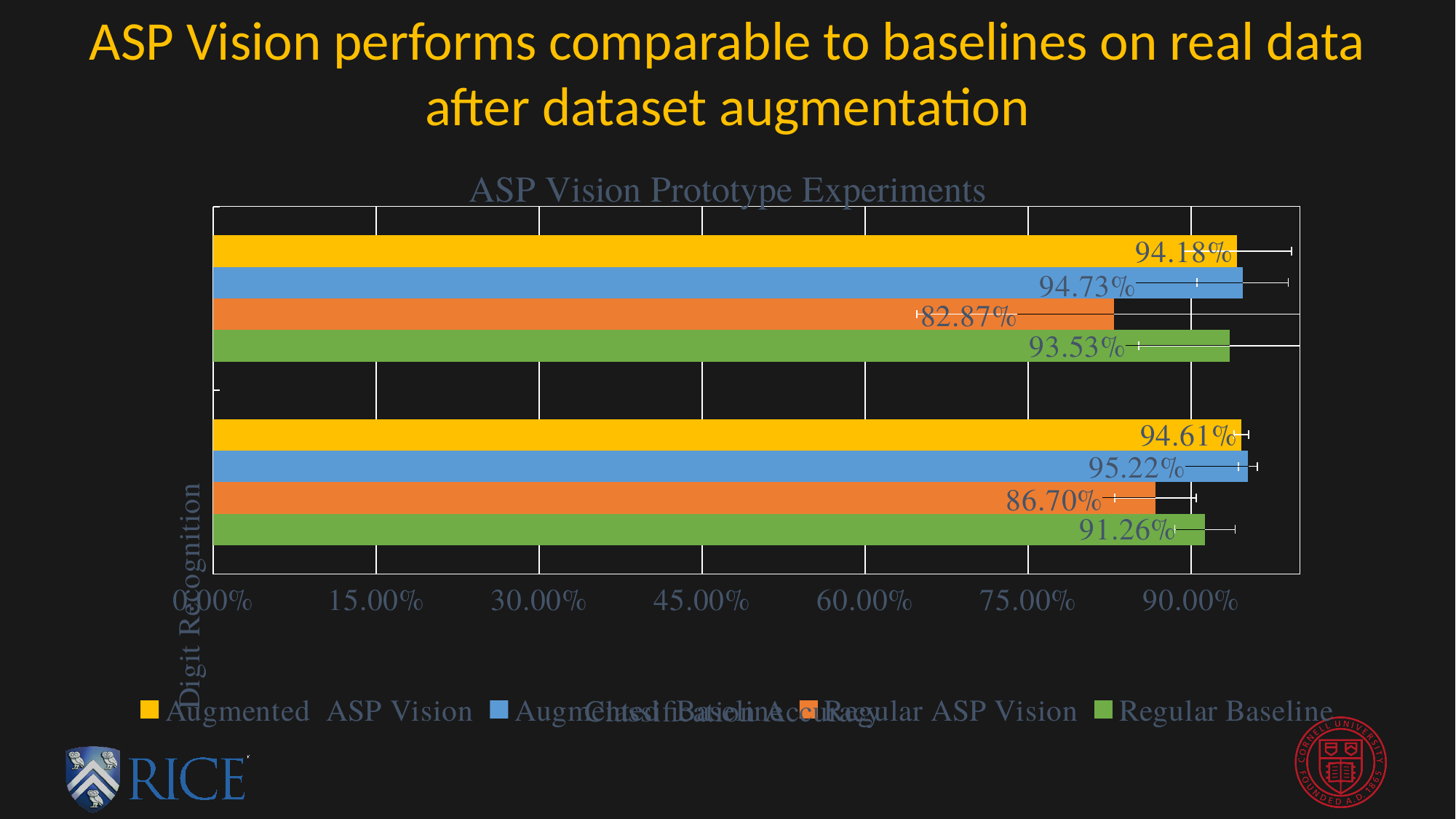

# ASP Vision performs comparable to baselines on real data after dataset augmentation

### Chart: ASP Vision Prototype Experiments

| Category | Regular Baseline | Regular ASP Vision | Augmented  Baseline | Augmented  ASP Vision |
|---|---|---|---|---|
| Digit Recognition | 0.9126 | 0.867 | 0.9522 | 0.9461 |
| Face Identification | 0.9353 | 0.8287 | 0.9473 | 0.9418 |